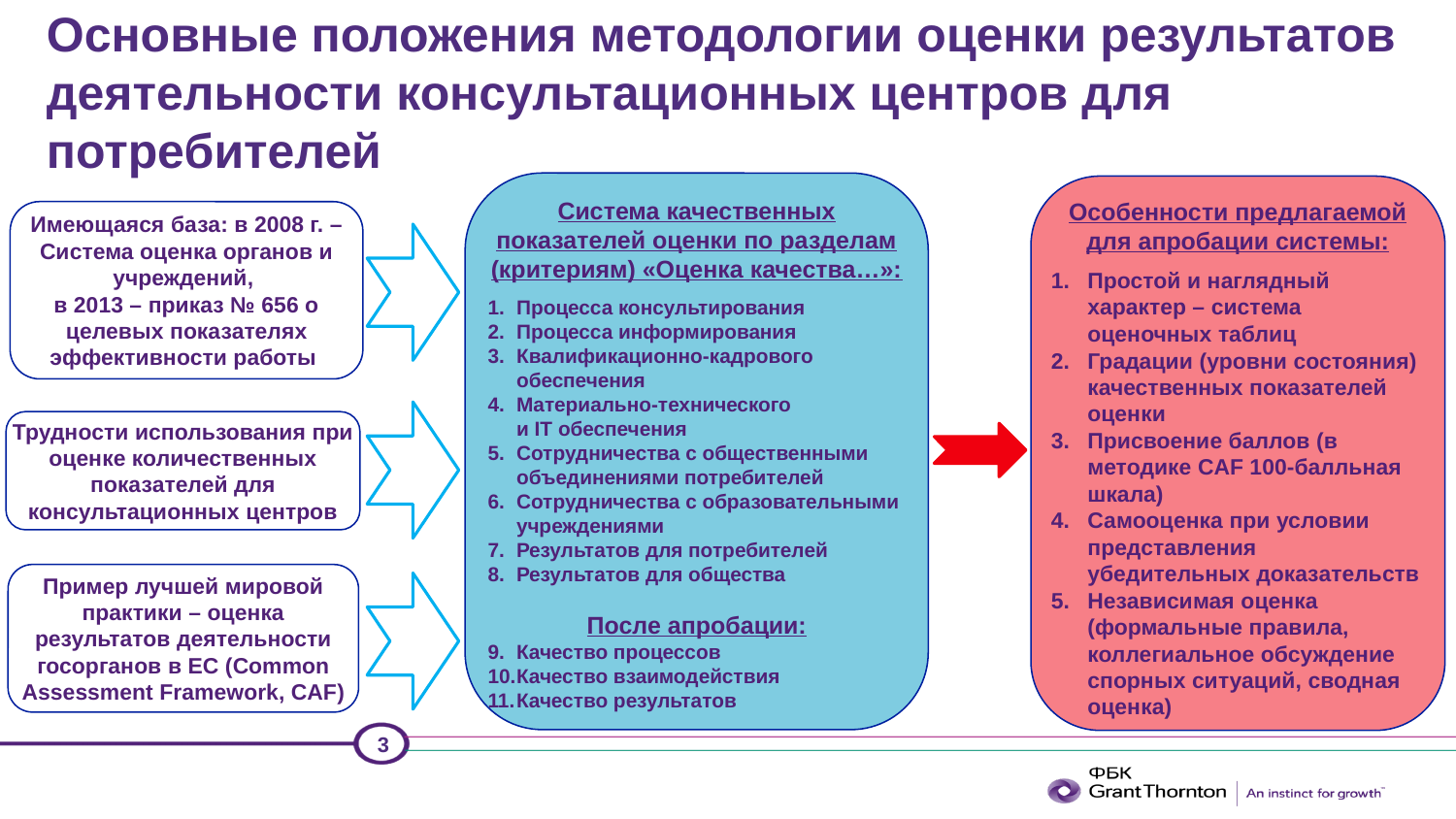

# Основные положения методологии оценки результатов деятельности консультационных центров для потребителей

Система качественных показателей оценки по разделам (критериям) «Оценка качества…»:
Процесса консультирования
Процесса информирования
Квалификационно-кадрового обеспечения
Материально-технического
и IT обеспечения
Сотрудничества с общественными объединениями потребителей
Сотрудничества с образовательными учреждениями
Результатов для потребителей
Результатов для общества

После апробации:
Качество процессов
Качество взаимодействия
Качество результатов

Особенности предлагаемой для апробации системы:
Простой и наглядный характер – система оценочных таблиц
Градации (уровни состояния) качественных показателей оценки
Присвоение баллов (в методике CAF 100-балльная шкала)
Самооценка при условии представления убедительных доказательств
Независимая оценка (формальные правила, коллегиальное обсуждение спорных ситуаций, сводная оценка)
Имеющаяся база: в 2008 г. – Система оценка органов и учреждений,
в 2013 – приказ № 656 о целевых показателях эффективности работы

Трудности использования при оценке количественных показателей для консультационных центров

Пример лучшей мировой практики – оценка результатов деятельности госорганов в ЕС (Common Assessment Framework, CAF)